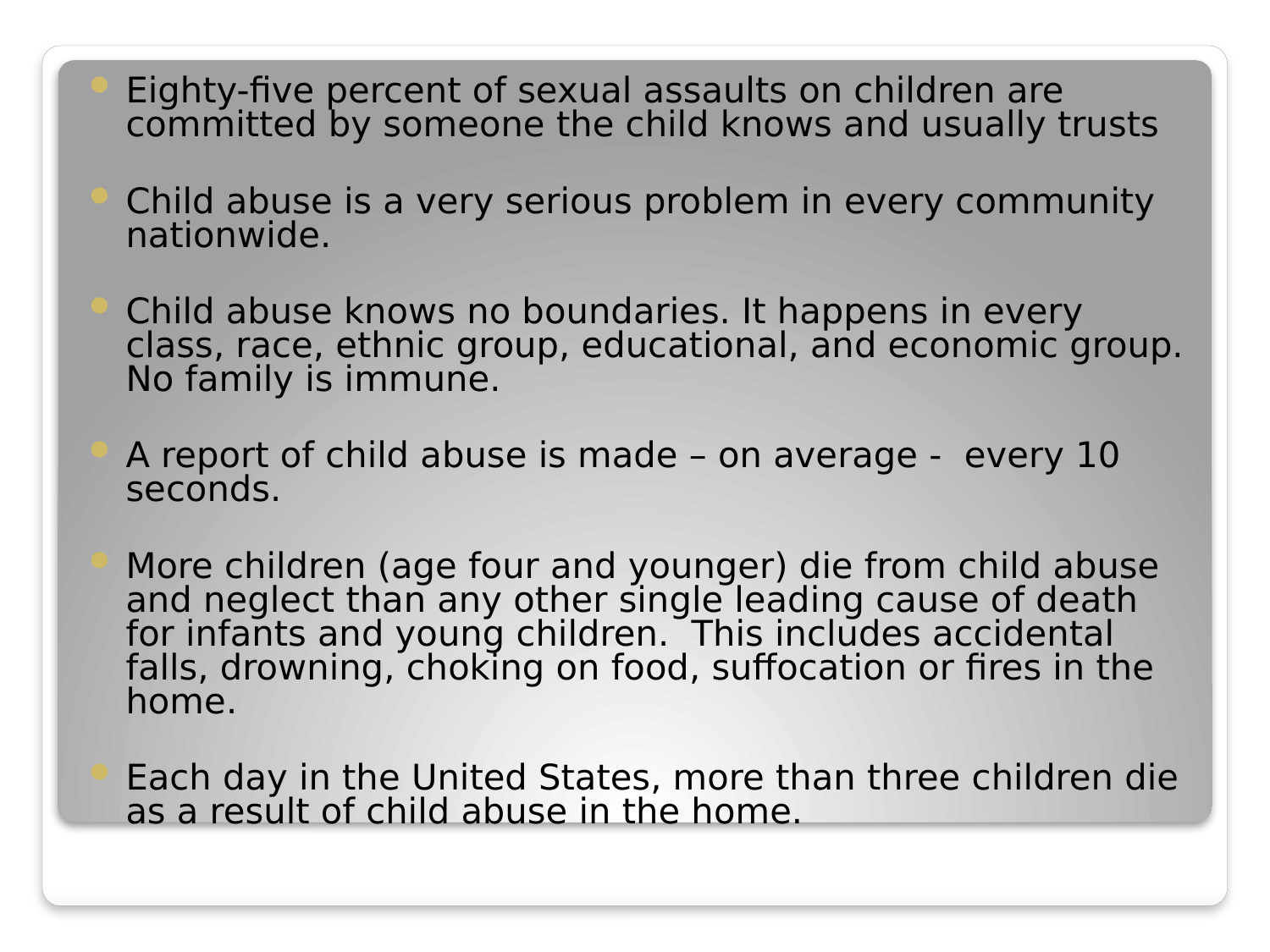

Eighty-five percent of sexual assaults on children are committed by someone the child knows and usually trusts

Child abuse is a very serious problem in every community nationwide.

Child abuse knows no boundaries. It happens in every class, race, ethnic group, educational, and economic group. No family is immune.

A report of child abuse is made – on average -  every 10 seconds.

More children (age four and younger) die from child abuse and neglect than any other single leading cause of death for infants and young children.  This includes accidental falls, drowning, choking on food, suffocation or fires in the home.

Each day in the United States, more than three children die as a result of child abuse in the home.